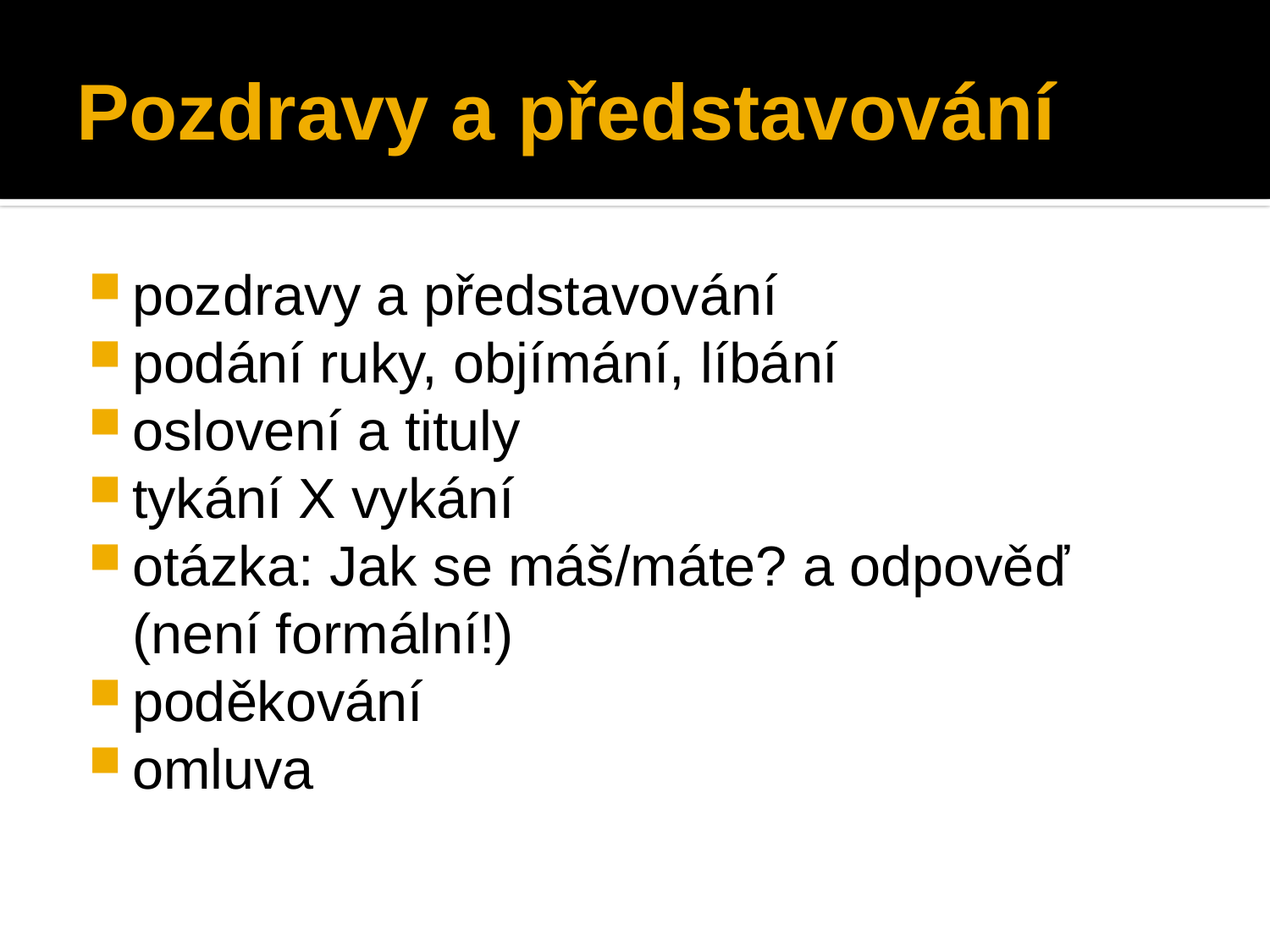

# Pozdravy a představování
pozdravy a představování
podání ruky, objímání, líbání
oslovení a tituly
tykání X vykání
otázka: Jak se máš/máte? a odpověď  (není formální!)
poděkování
omluva